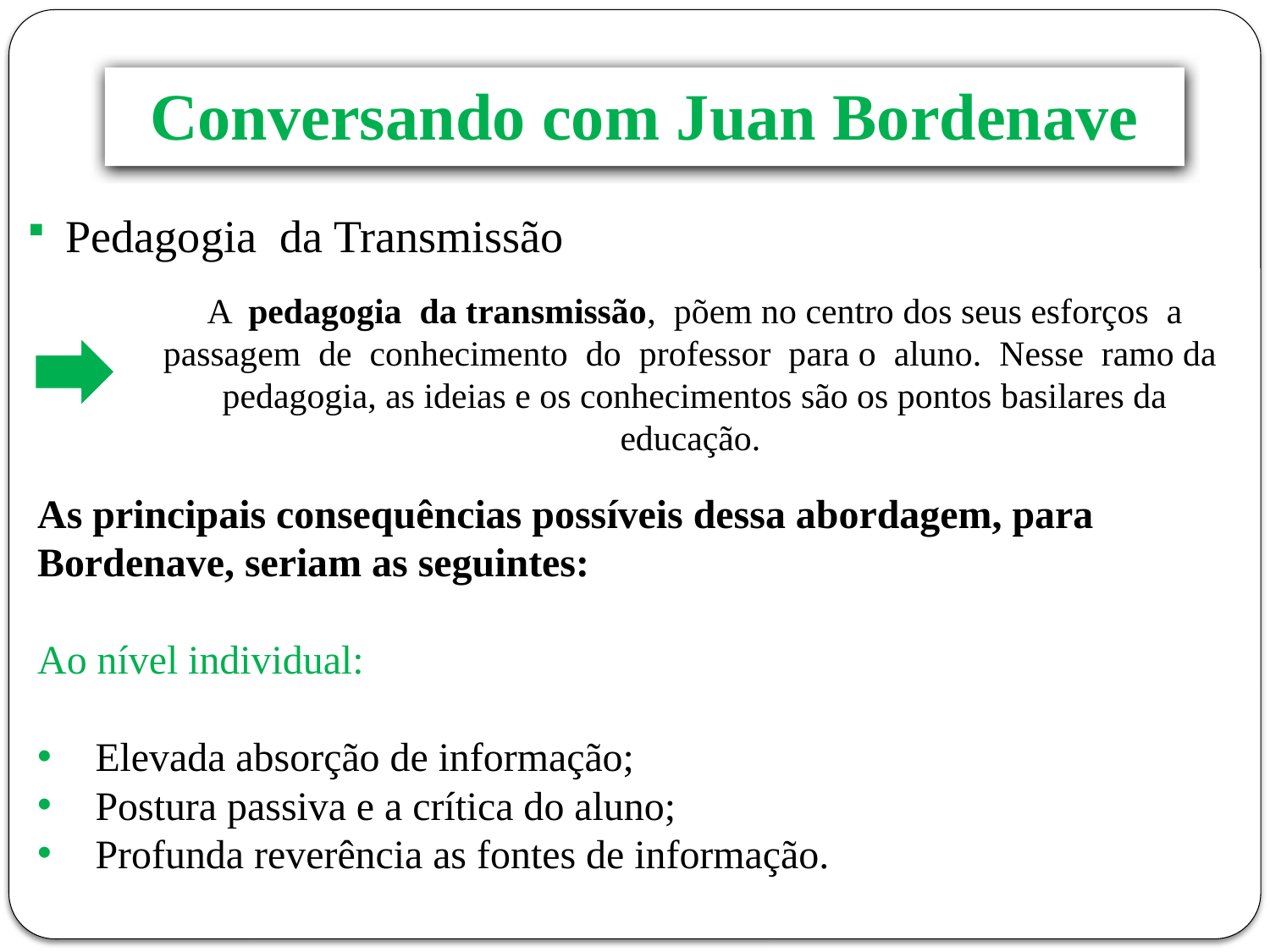

# Conversando com Juan Bordenave
Pedagogia  da Transmissão
A  pedagogia  da transmissão,  põem no centro dos seus esforços  a passagem  de  conhecimento  do  professor  para o  aluno.  Nesse  ramo da  pedagogia, as ideias e os conhecimentos são os pontos basilares da educação.

As principais consequências possíveis dessa abordagem, para Bordenave, seriam as seguintes:

Ao nível individual:

 Elevada absorção de informação;
 Postura passiva e a crítica do aluno;
 Profunda reverência as fontes de informação.